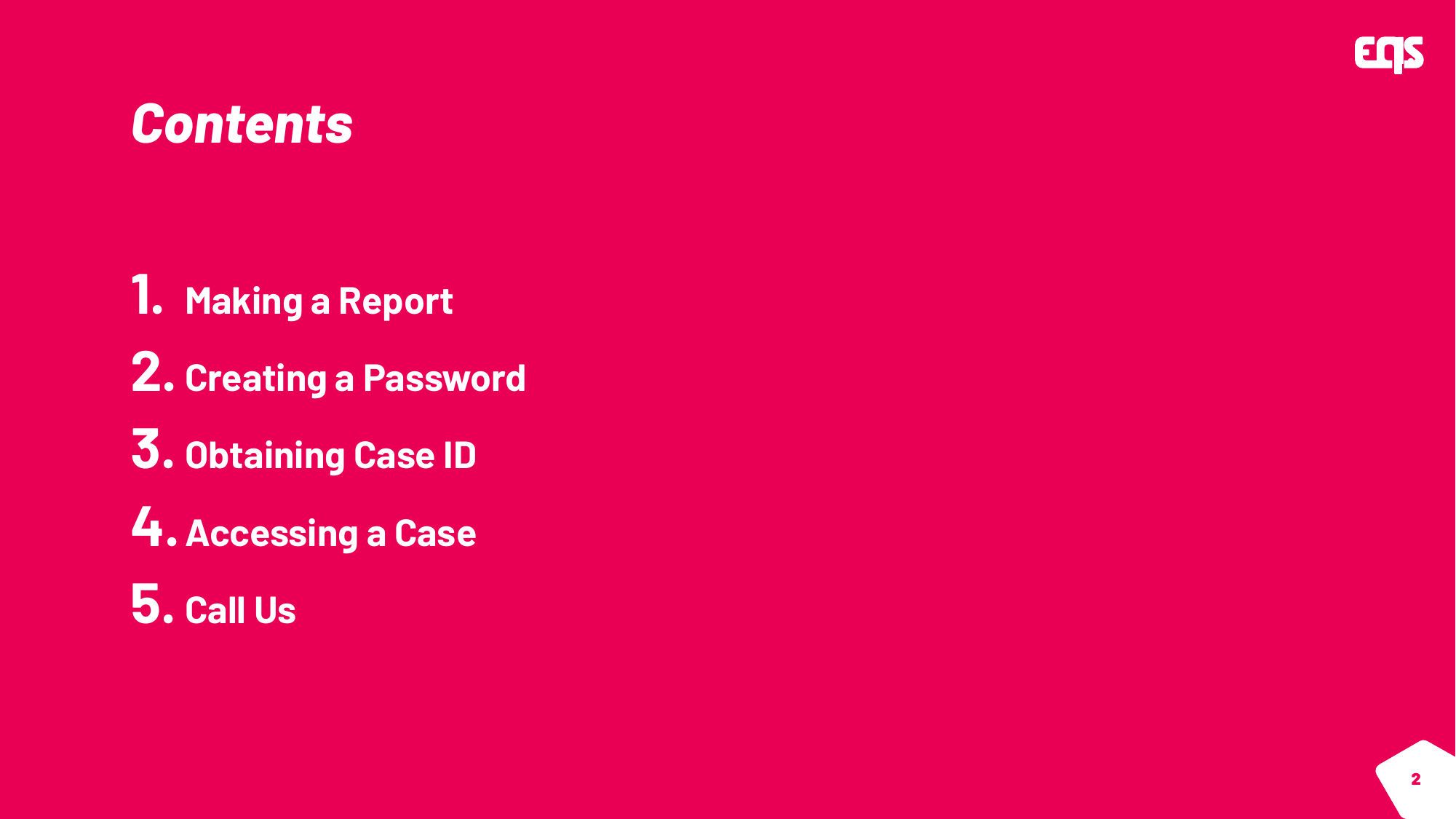

# Contents
Making a Report
Creating a Password
Obtaining Case ID
Accessing a Case
Call Us
2